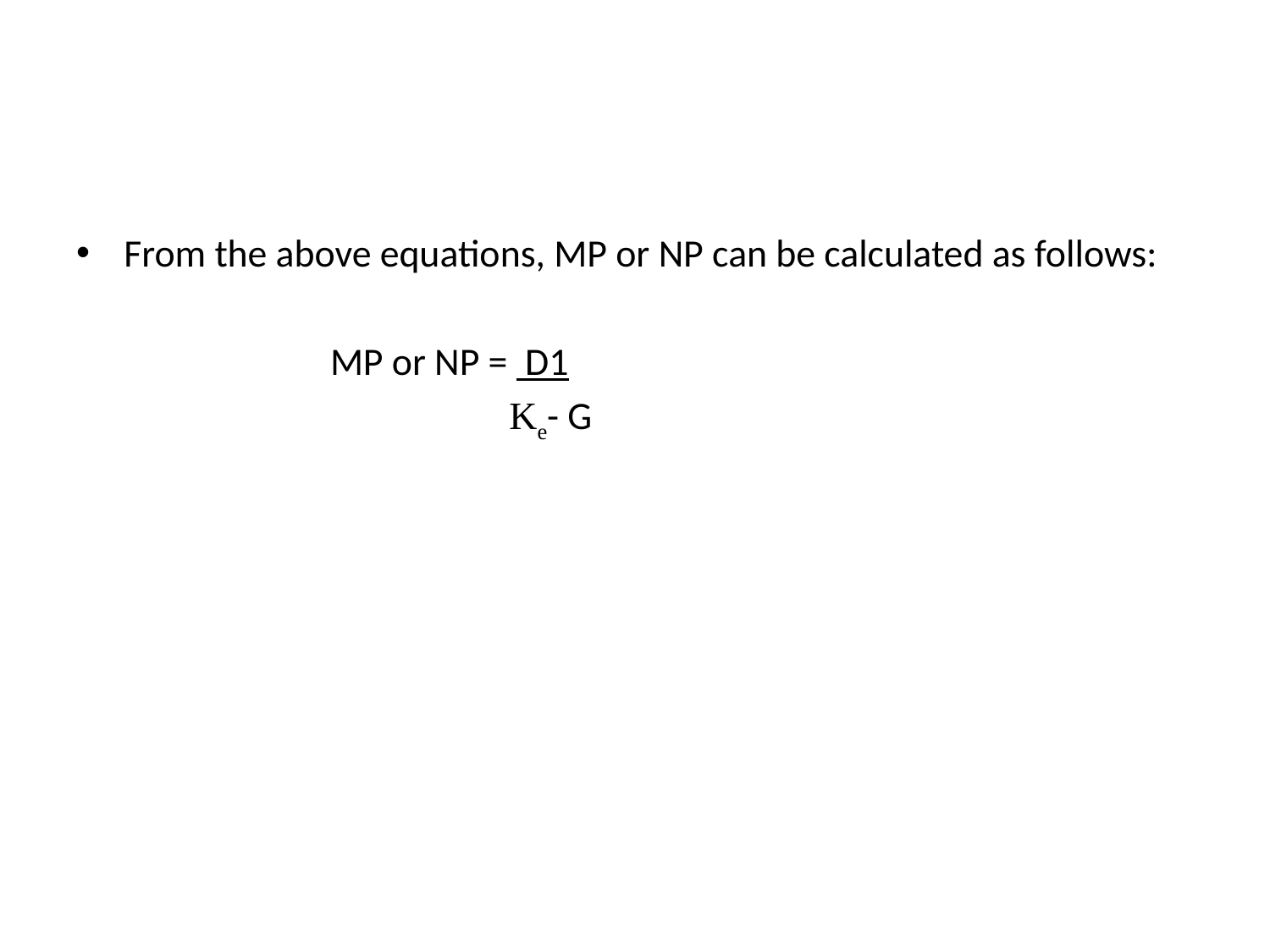

#
From the above equations, MP or NP can be calculated as follows:

		MP or NP =  D1
 			      Ke- G